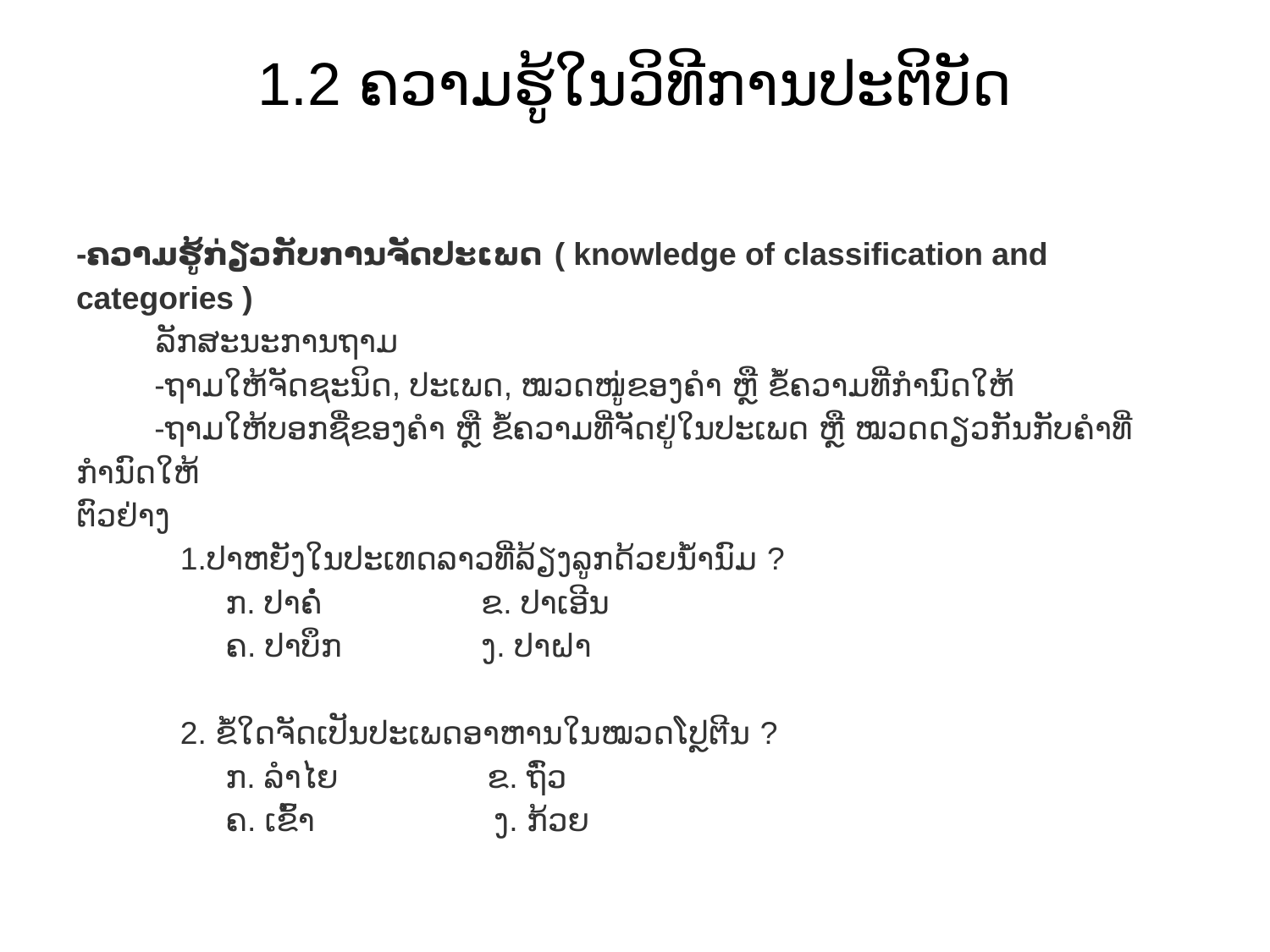

# 1.2 ຄວາມຮູ້ໃນວິທີການປະຕິບັດ
-ຄວາມຮູ້ກ່ຽວກັບການຈັດປະເພດ ( knowledge of classification and categories )
        ລັກສະນະການຖາມ
         -ຖາມໃຫ້ຈັດຊະນິດ, ປະເພດ, ໝວດໜູ່ຂອງຄຳ ຫຼື ຂໍ້ຄວາມທີ່ກຳນົດໃຫ້
         -ຖາມໃຫ້ບອກຊື່ຂອງຄຳ ຫຼື ຂໍ້ຄວາມທີ່ຈັດຢູ່ໃນປະເພດ ຫຼື ໝວດດຽວກັນກັບຄຳທີ່ກຳນົດໃຫ້
ຕົວຢ່າງ
            1.ປາຫຍັງໃນປະເທດລາວທີ່ລ້ຽງລູກດ້ວຍນໍ້ານົມ ?
               ກ. ປາຄໍ່                ຂ. ປາເອີນ
               ຄ. ປາບຶກ              ງ. ປາຝາ

            2. ຂໍ້ໃດຈັດເປັນປະເພດອາຫານໃນໝວດໂປຼຕີນ ?
               ກ. ລໍາໄຍ               ຂ. ຖົ່ວ
               ຄ. ເຂົ້າ                  ງ. ກ້ວຍ